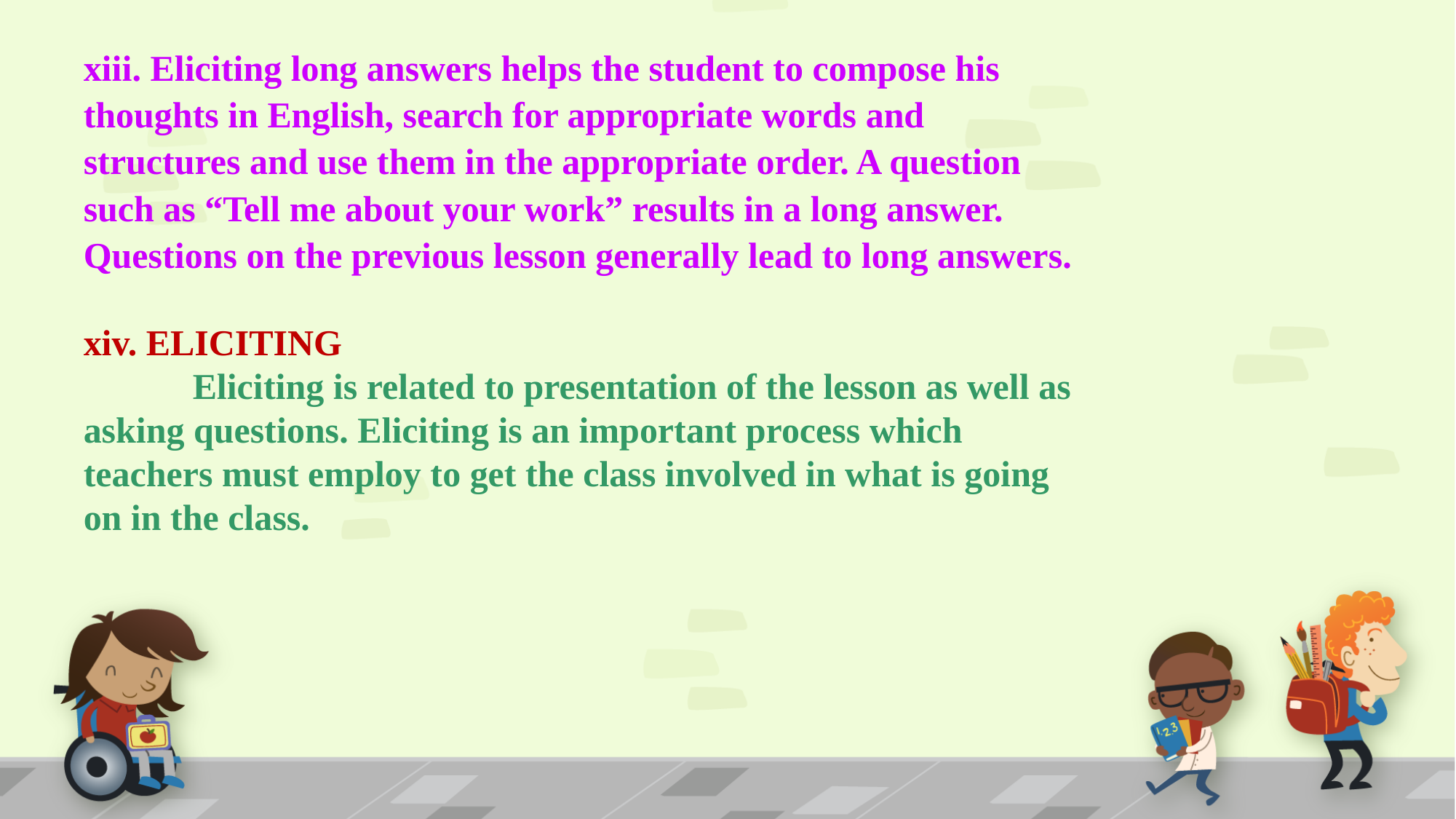

xiii. Eliciting long answers helps the student to compose his thoughts in English, search for appropriate words and structures and use them in the appropriate order. A question such as “Tell me about your work” results in a long answer. Questions on the previous lesson generally lead to long answers.

xiv. ELICITING
	Eliciting is related to presentation of the lesson as well as asking questions. Eliciting is an important process which teachers must employ to get the class involved in what is going on in the class.